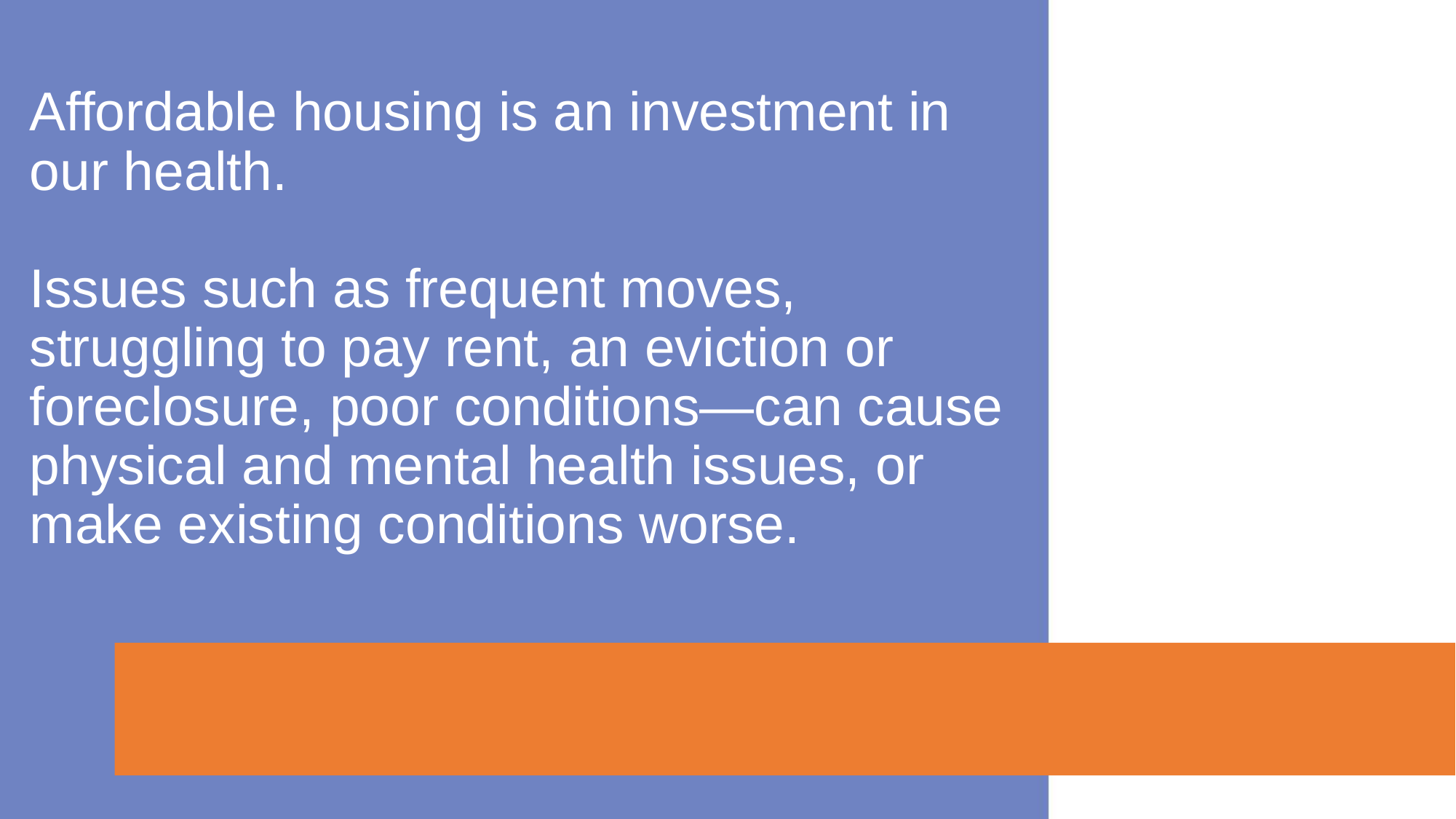

Affordable housing is an investment in our health.

Issues such as frequent moves, struggling to pay rent, an eviction or foreclosure, poor conditions—can cause physical and mental health issues, or make existing conditions worse.

#